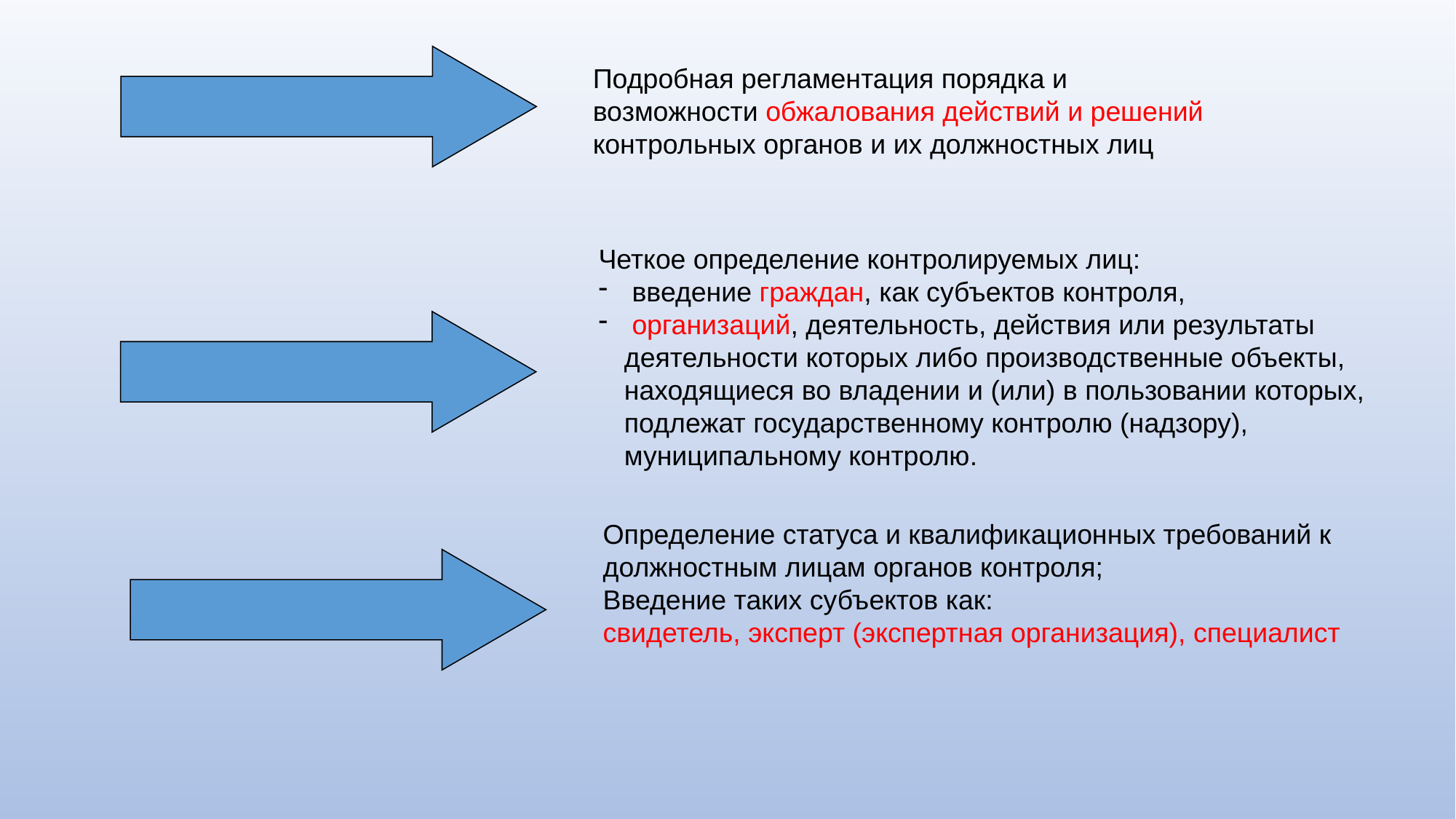

Подробная регламентация порядка и возможности обжалования действий и решений контрольных органов и их должностных лиц
Четкое определение контролируемых лиц:
 введение граждан, как субъектов контроля,
 организаций, деятельность, действия или результаты деятельности которых либо производственные объекты, находящиеся во владении и (или) в пользовании которых, подлежат государственному контролю (надзору), муниципальному контролю.

Определение статуса и квалификационных требований к должностным лицам органов контроля;
Введение таких субъектов как:
свидетель, эксперт (экспертная организация), специалист